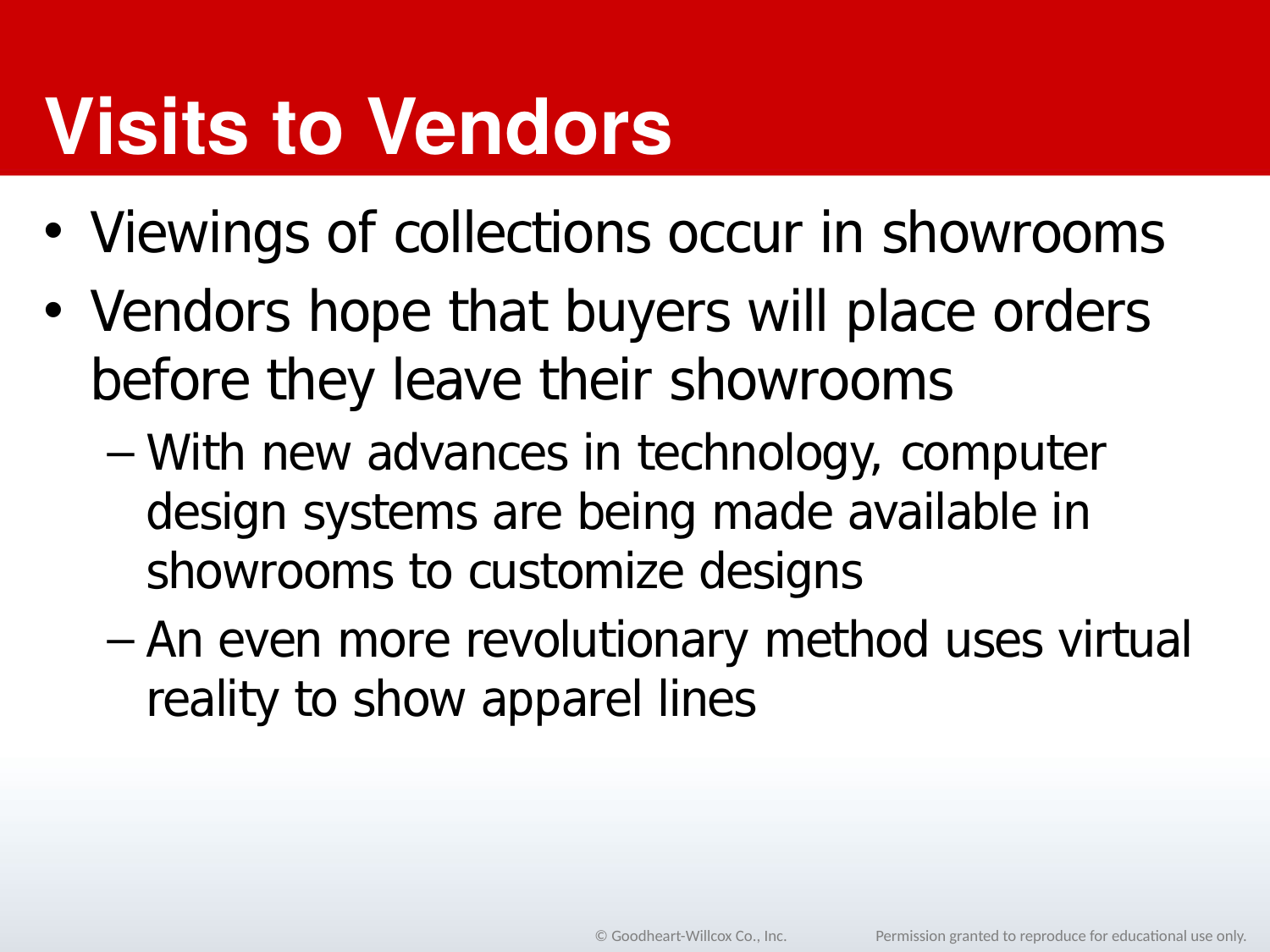

# Visits to Vendors
Viewings of collections occur in showrooms
Vendors hope that buyers will place orders before they leave their showrooms
With new advances in technology, computer design systems are being made available in showrooms to customize designs
An even more revolutionary method uses virtual reality to show apparel lines